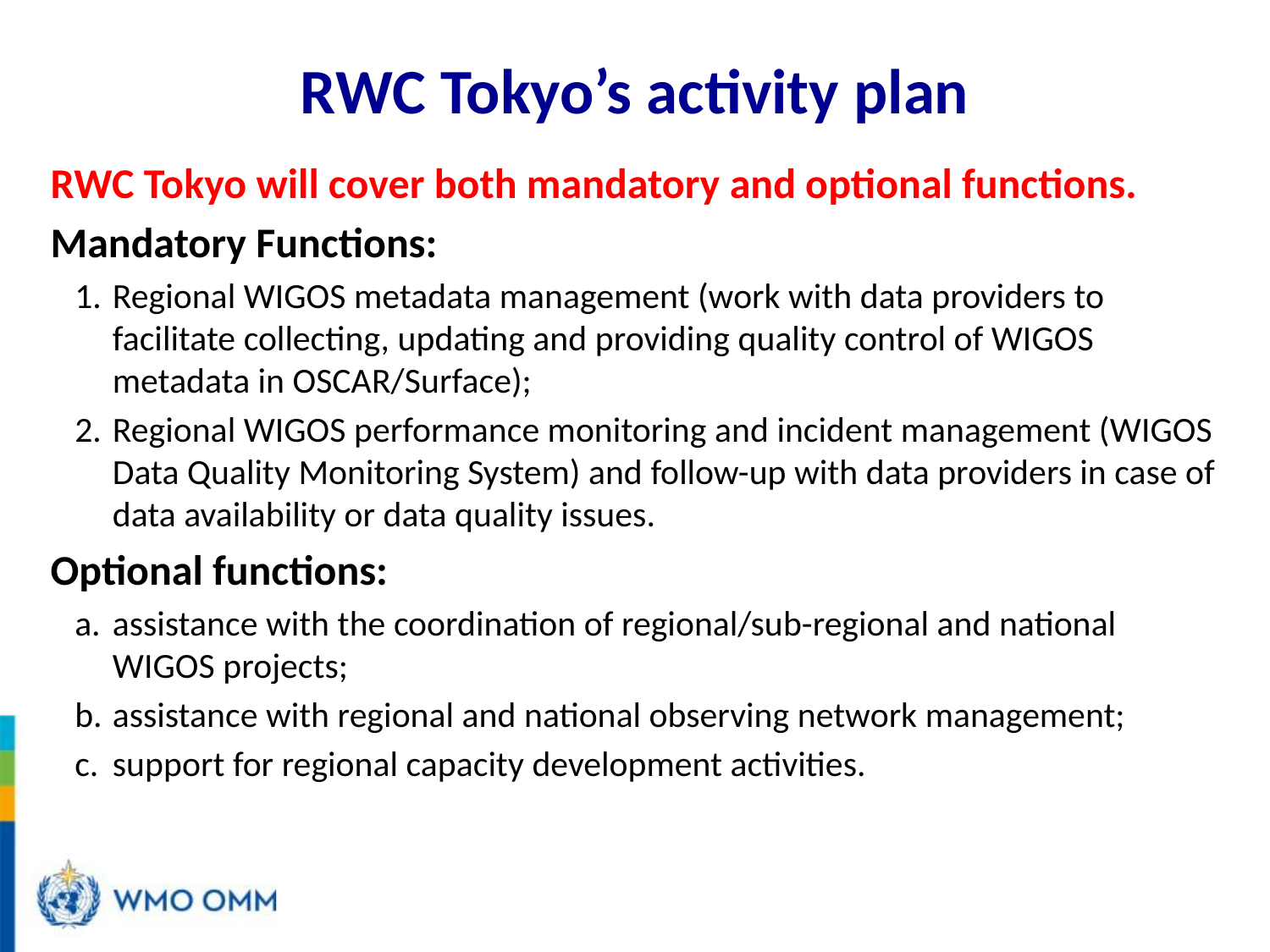

# RWC Tokyo’s activity plan
RWC Tokyo will cover both mandatory and optional functions.
Mandatory Functions:
Regional WIGOS metadata management (work with data providers to facilitate collecting, updating and providing quality control of WIGOS metadata in OSCAR/Surface);
Regional WIGOS performance monitoring and incident management (WIGOS Data Quality Monitoring System) and follow-up with data providers in case of data availability or data quality issues.
Optional functions:
assistance with the coordination of regional/sub-regional and national WIGOS projects;
assistance with regional and national observing network management;
support for regional capacity development activities.